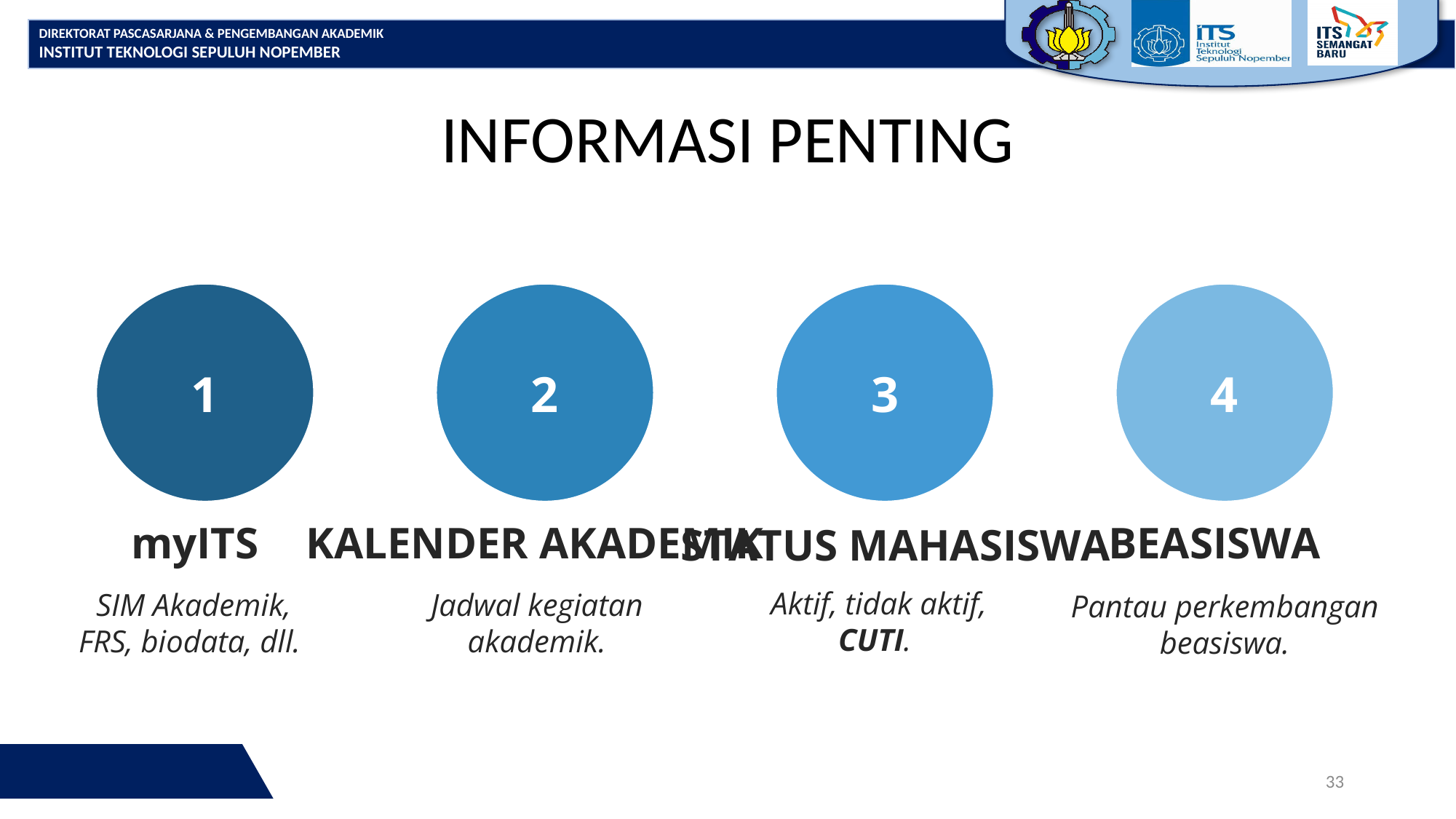

# INFORMASI PENTING
1
2
3
4
myITS
KALENDER AKADEMIK
BEASISWA
STATUS MAHASISWA
Aktif, tidak aktif, CUTI.
SIM Akademik, FRS, biodata, dll.
Jadwal kegiatan akademik.
Pantau perkembangan beasiswa.
33